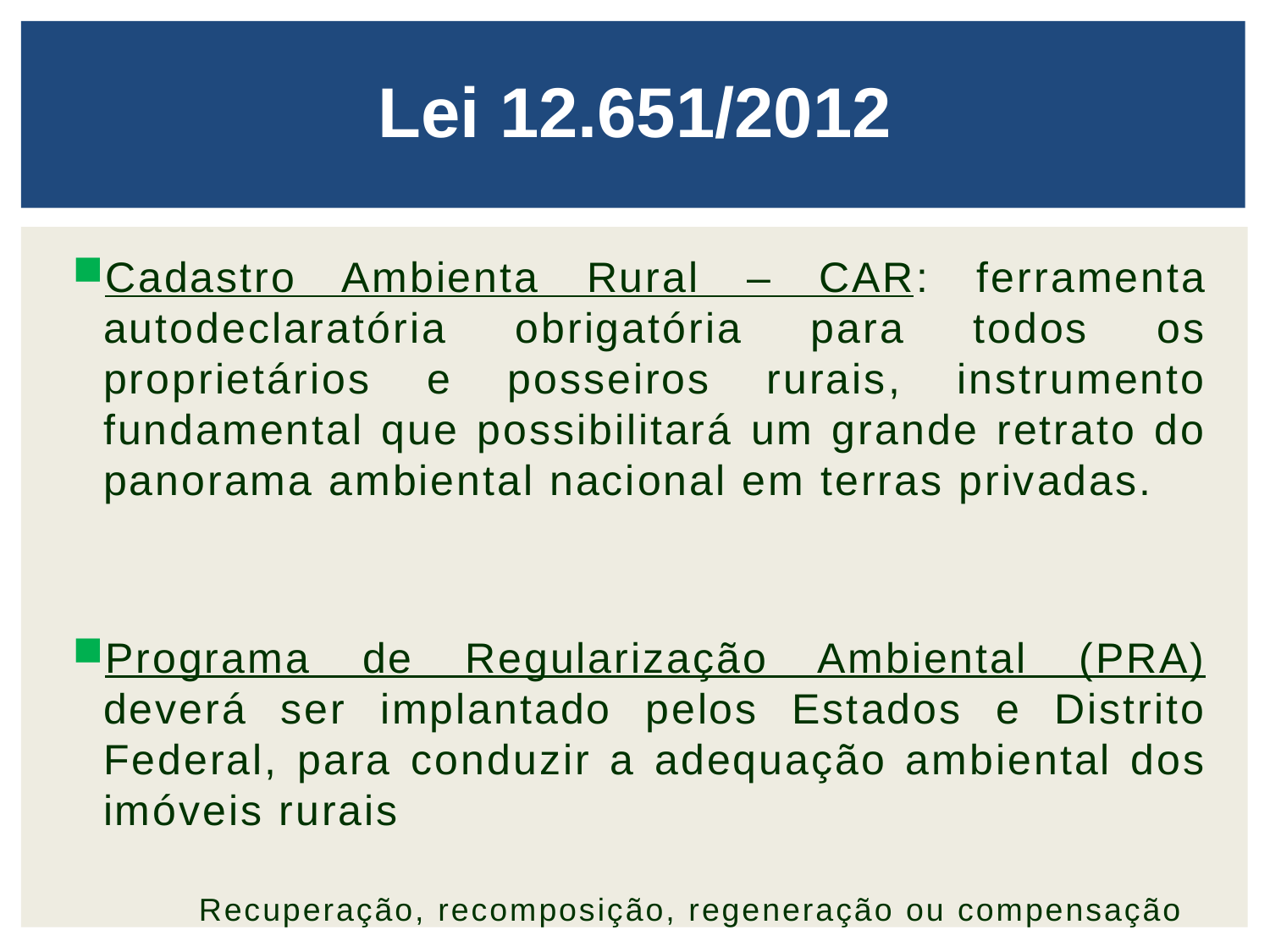

Lei 12.651/2012
Cadastro Ambienta Rural – CAR: ferramenta autodeclaratória obrigatória para todos os proprietários e posseiros rurais, instrumento fundamental que possibilitará um grande retrato do panorama ambiental nacional em terras privadas.

Programa de Regularização Ambiental (PRA) deverá ser implantado pelos Estados e Distrito Federal, para conduzir a adequação ambiental dos imóveis rurais

	Recuperação, recomposição, regeneração ou compensação